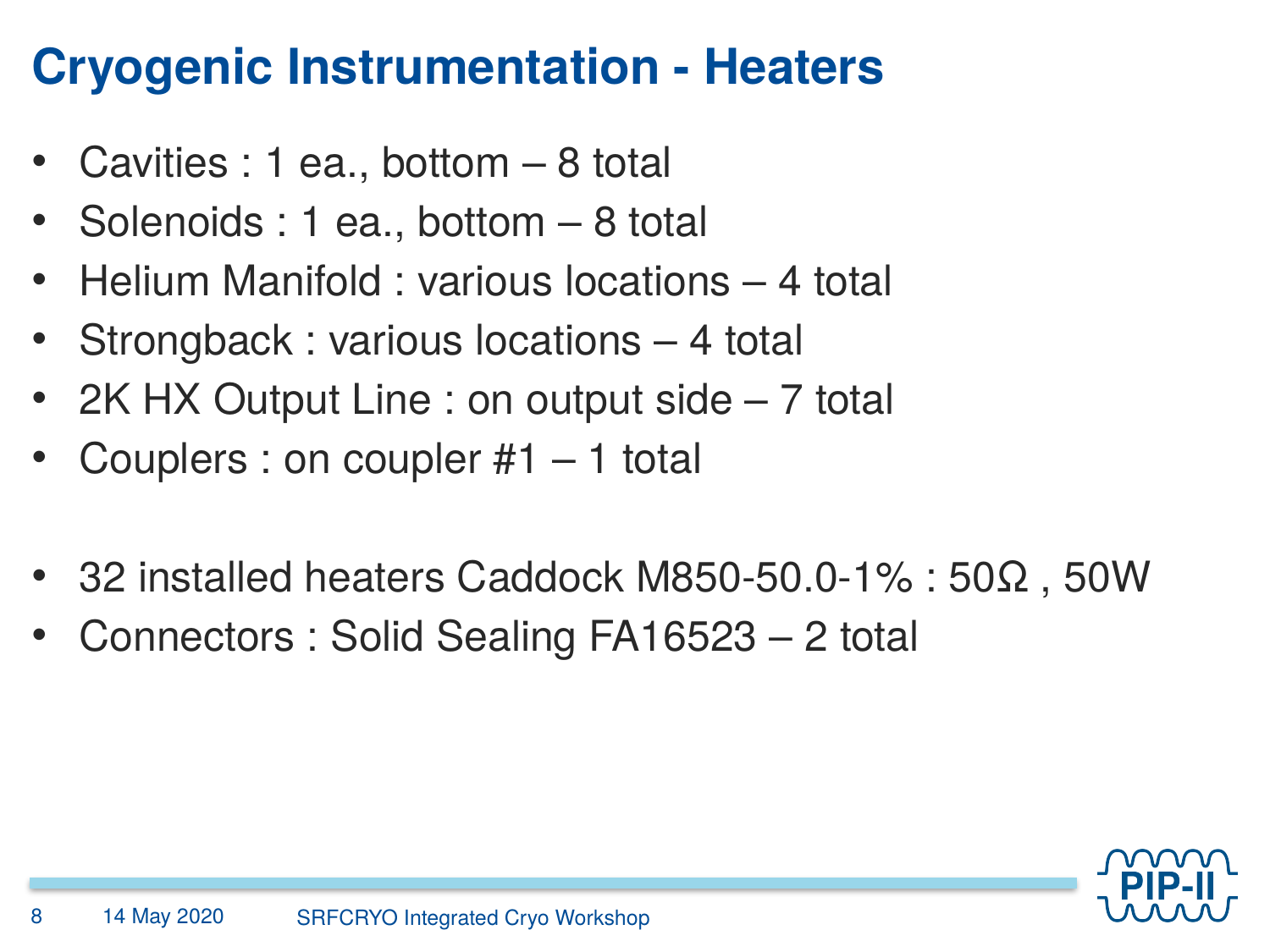

# Cryogenic Instrumentation - Heaters
Cavities : 1 ea., bottom – 8 total
Solenoids : 1 ea., bottom – 8 total
Helium Manifold : various locations – 4 total
Strongback : various locations – 4 total
2K HX Output Line : on output side – 7 total
Couplers : on coupler #1 – 1 total

32 installed heaters Caddock M850-50.0-1% : 50Ω , 50W
Connectors : Solid Sealing FA16523 – 2 total

14 May 2020
8
SRFCRYO Integrated Cryo Workshop